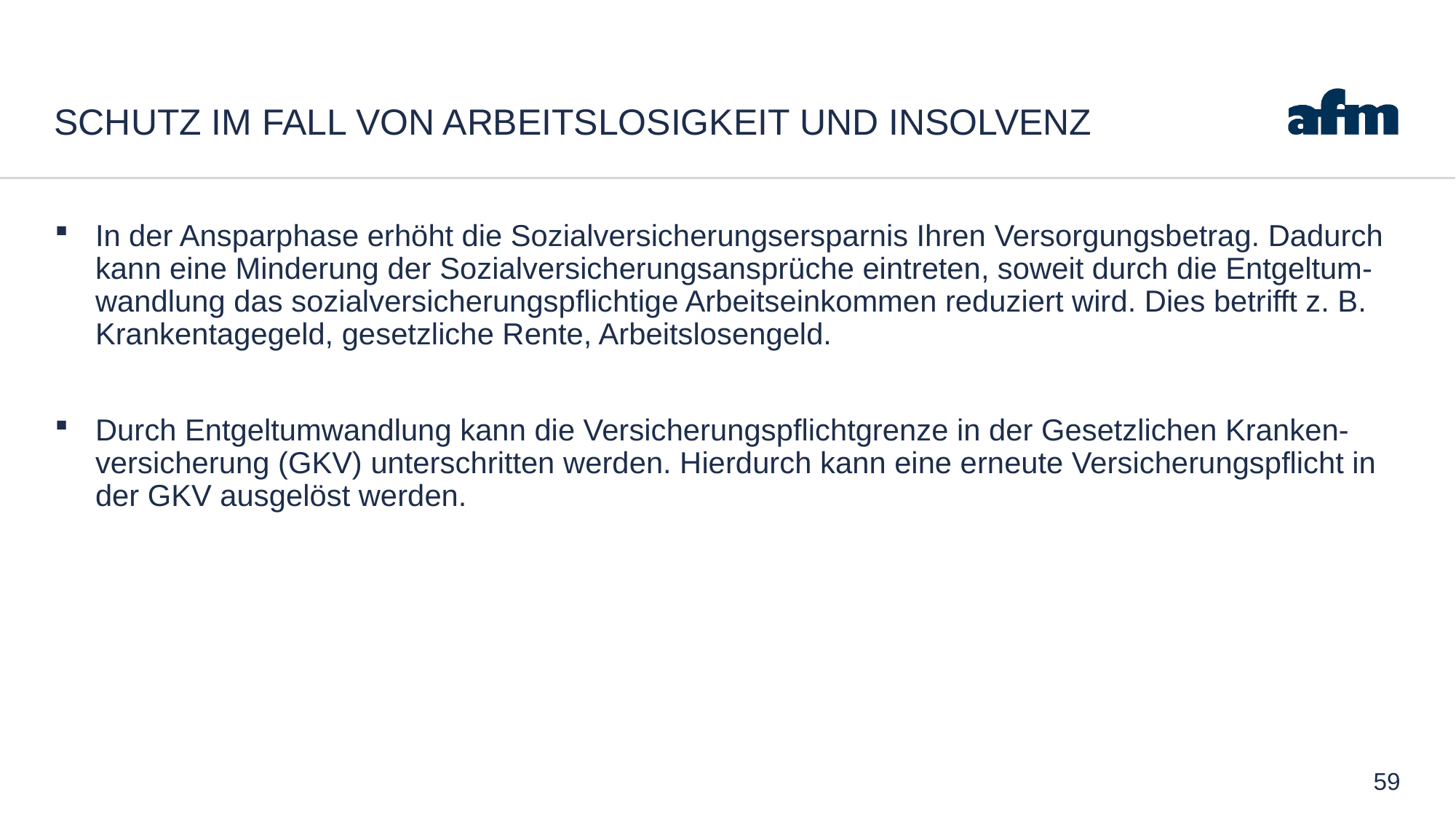

# SCHUTZ IM FALL VON ARBEITSLOSIGKEIT UND INSOLVENZ
In der Ansparphase erhöht die Sozialversicherungsersparnis Ihren Versorgungsbetrag. Dadurch kann eine Minderung der Sozialversicherungsansprüche eintreten, soweit durch die Entgeltum-wandlung das sozialversicherungspflichtige Arbeitseinkommen reduziert wird. Dies betrifft z. B. Krankentagegeld, gesetzliche Rente, Arbeitslosengeld.

Durch Entgeltumwandlung kann die Versicherungspflichtgrenze in der Gesetzlichen Kranken-versicherung (GKV) unterschritten werden. Hierdurch kann eine erneute Versicherungspflicht in der GKV ausgelöst werden.

59